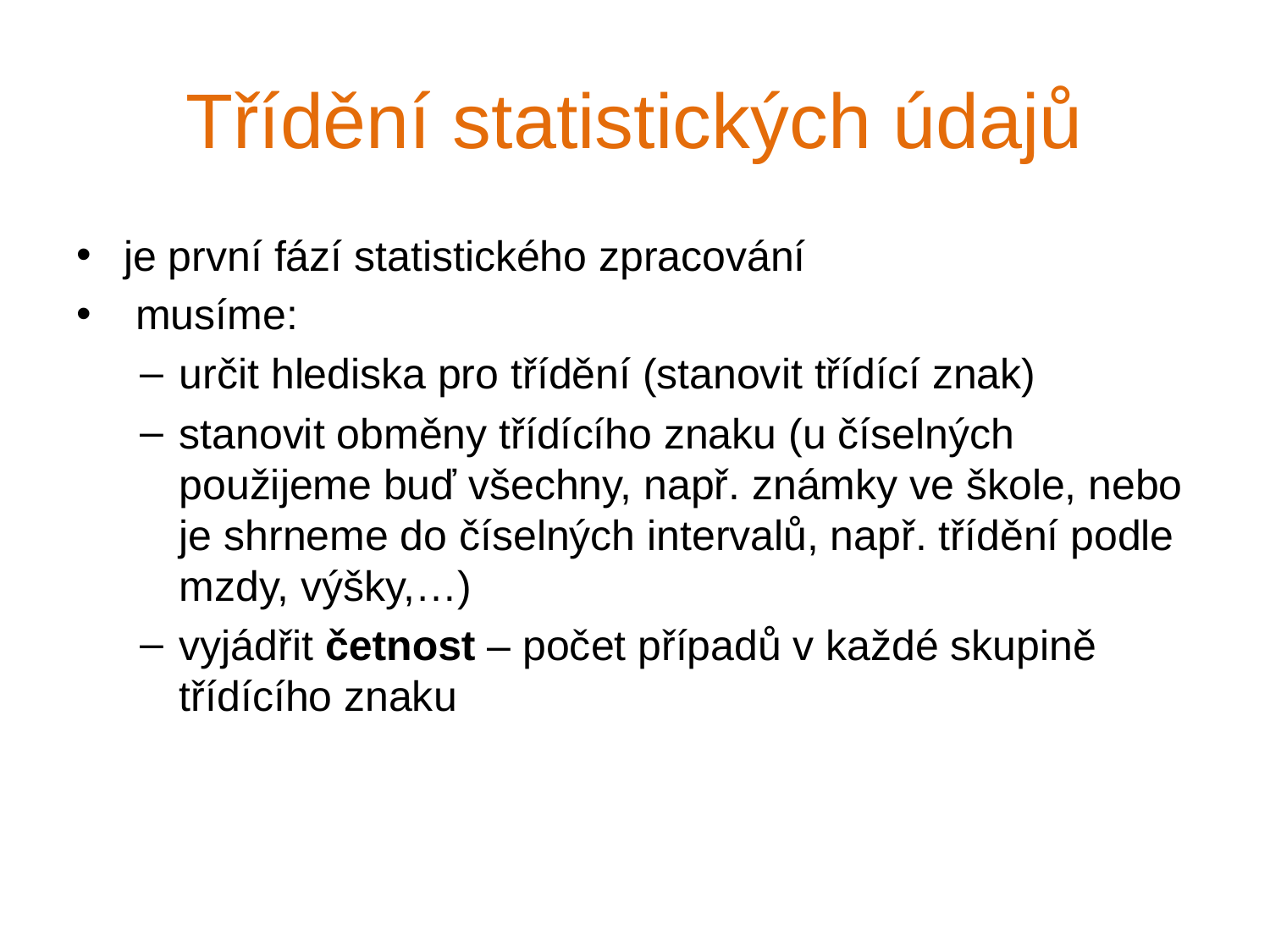

# Třídění statistických údajů
je první fází statistického zpracování
 musíme:
určit hlediska pro třídění (stanovit třídící znak)
stanovit obměny třídícího znaku (u číselných použijeme buď všechny, např. známky ve škole, nebo je shrneme do číselných intervalů, např. třídění podle mzdy, výšky,…)
vyjádřit četnost – počet případů v každé skupině třídícího znaku